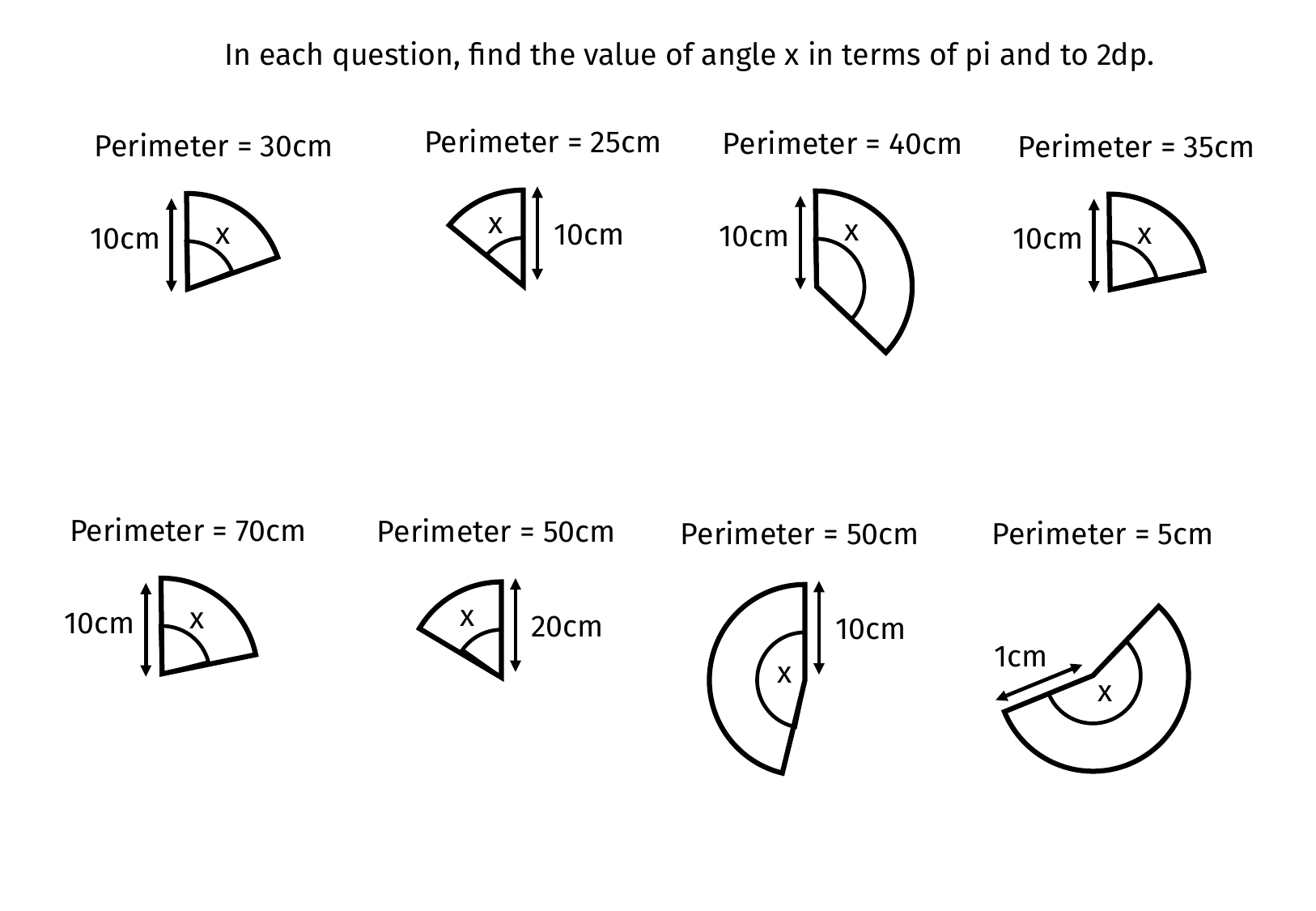

In each question, find the value of angle x in terms of pi and to 2dp.
Perimeter = 25cm
Perimeter = 40cm
Perimeter = 30cm
Perimeter = 35cm

x
x
x
x
10cm
10cm
10cm
10cm

Perimeter = 70cm
Perimeter = 50cm

x
20cm

Perimeter = 50cm

10cm

x
Perimeter = 5cm

x
10cm

1cm
x